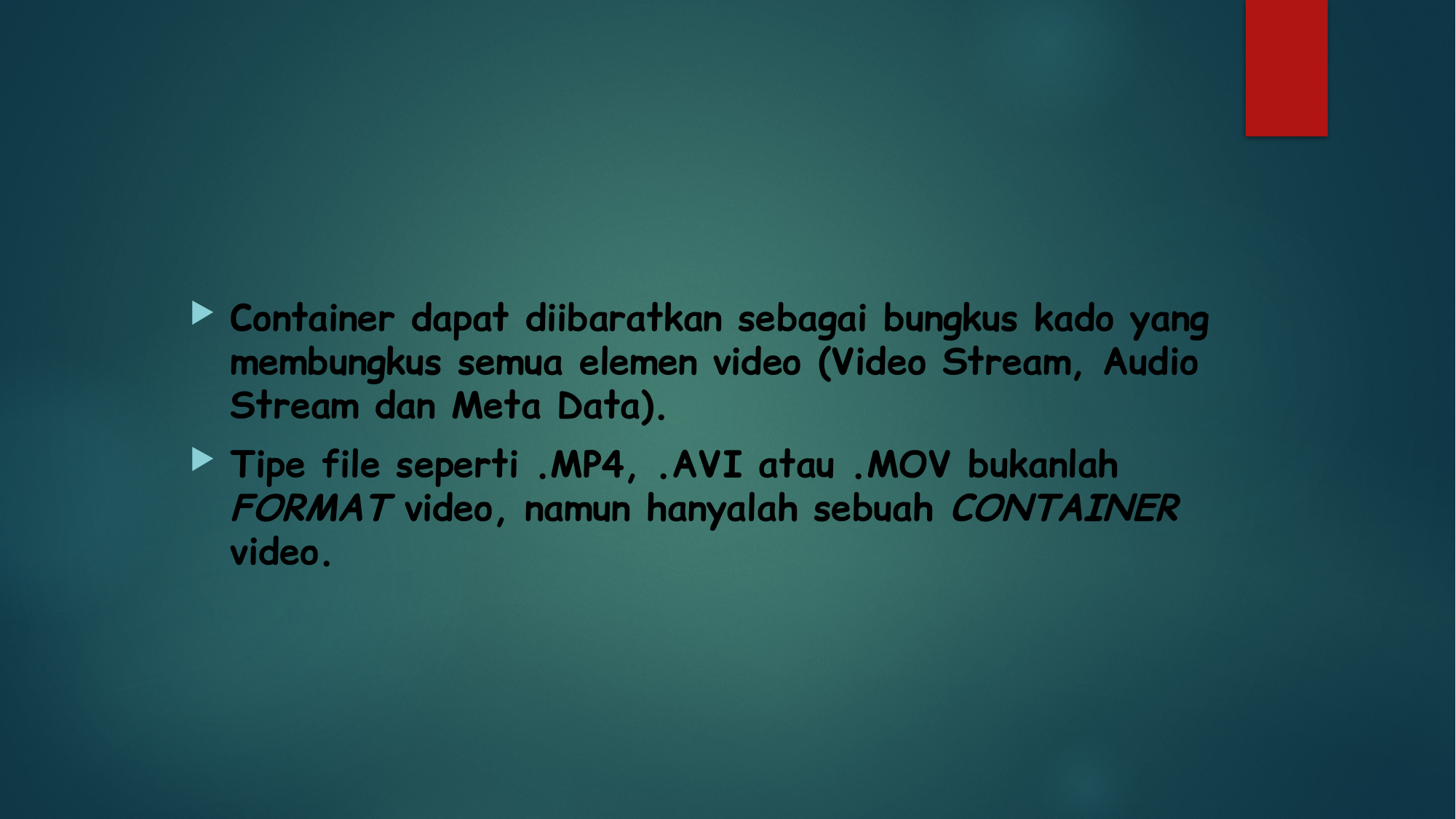

Container dapat diibaratkan sebagai bungkus kado yang membungkus semua elemen video (Video Stream, Audio Stream dan Meta Data).
Tipe file seperti .MP4, .AVI atau .MOV bukanlah FORMAT video, namun hanyalah sebuah CONTAINER video.